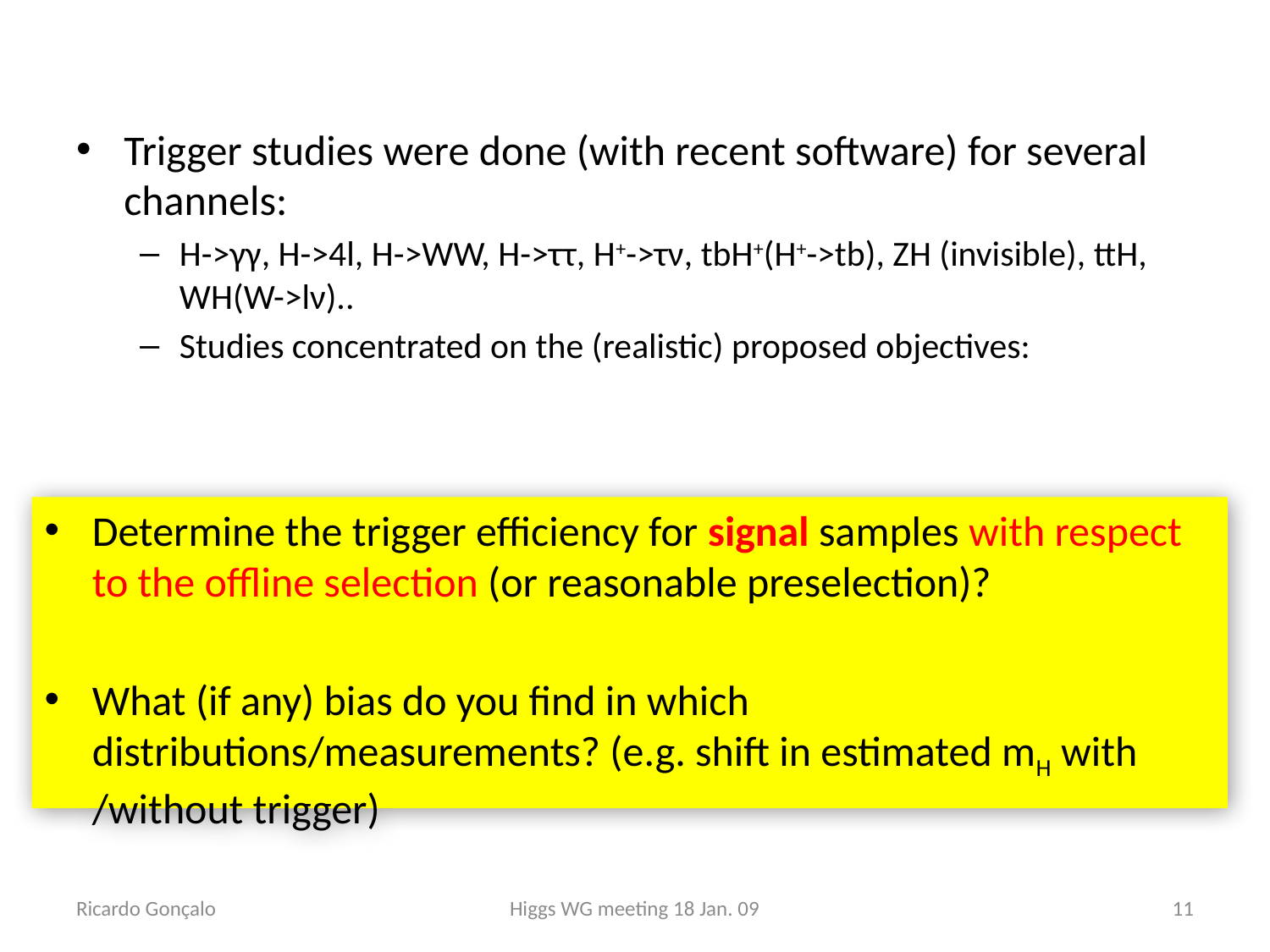

Trigger studies were done (with recent software) for several channels:
H->γγ, H->4l, H->WW, H->ττ, H+->τν, tbH+(H+->tb), ZH (invisible), ttH, WH(W->lν)..
Studies concentrated on the (realistic) proposed objectives:
Determine the trigger efficiency for signal samples with respect to the offline selection (or reasonable preselection)?

What (if any) bias do you find in which distributions/measurements? (e.g. shift in estimated mH with /without trigger)

Ricardo Gonçalo
Higgs WG meeting 18 Jan. 09
11